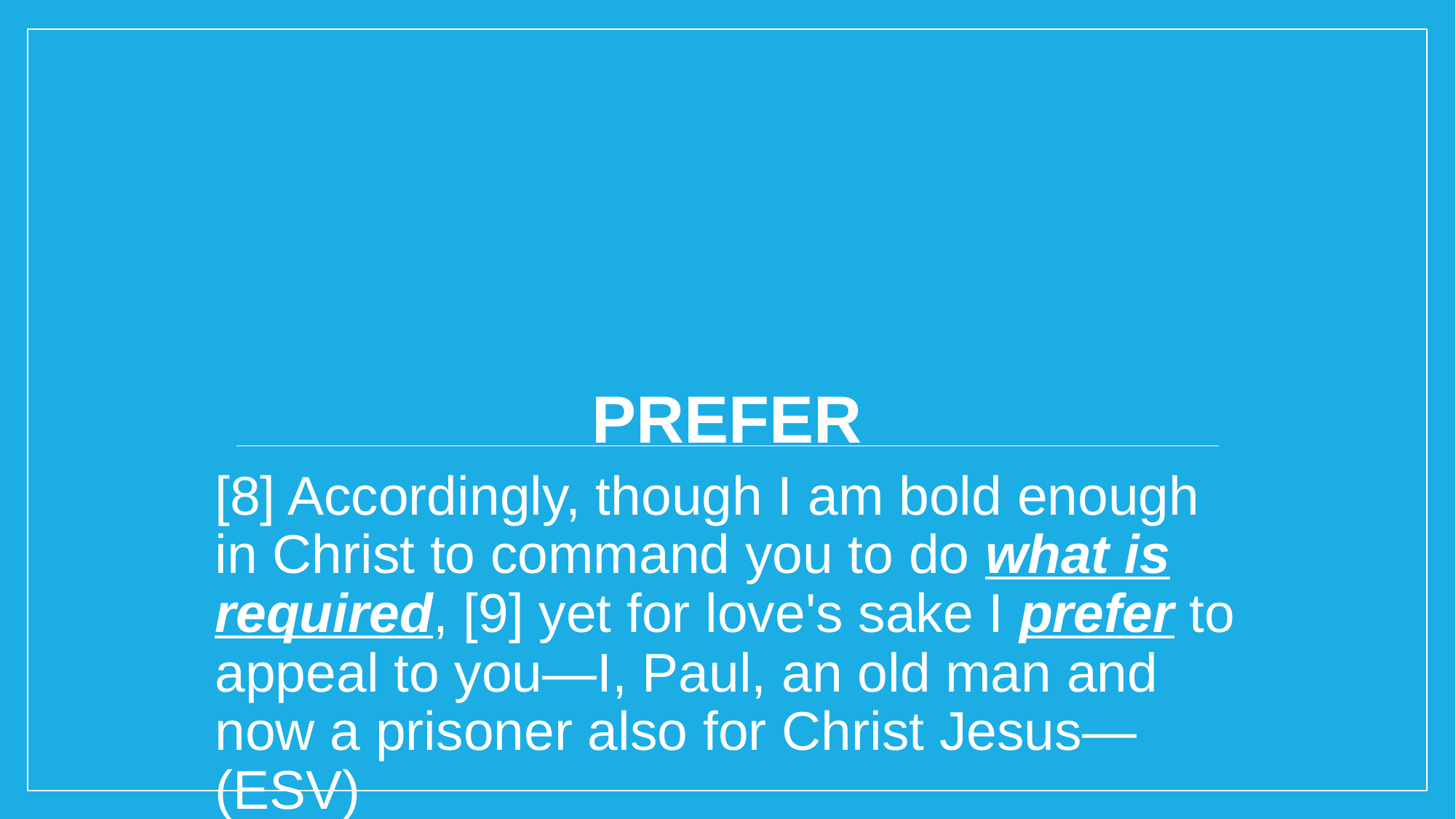

# Prefer
[8] Accordingly, though I am bold enough in Christ to command you to do what is required, [9] yet for love's sake I prefer to appeal to you—I, Paul, an old man and now a prisoner also for Christ Jesus— (ESV)